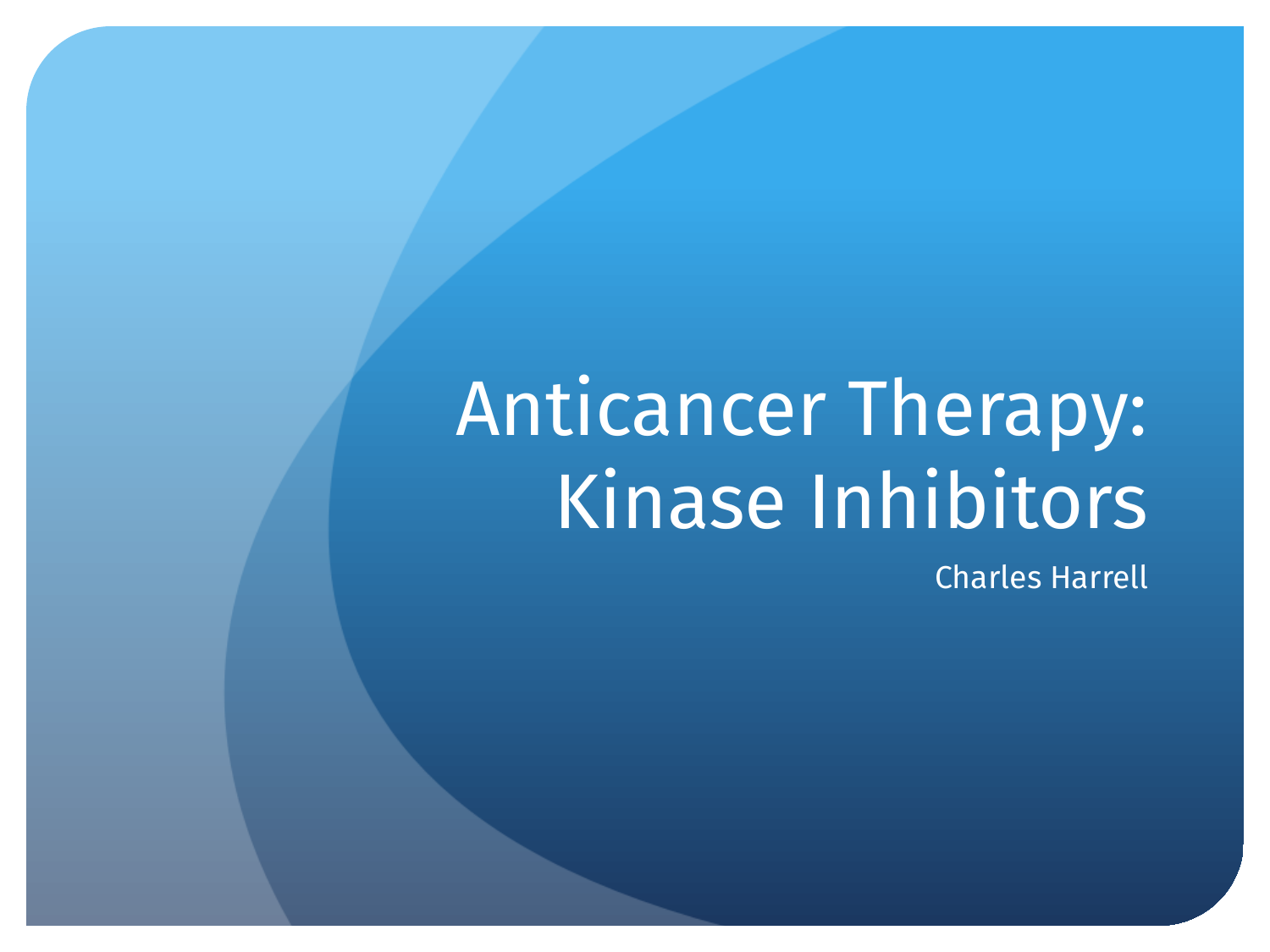

# Anticancer Therapy: Kinase Inhibitors
Charles Harrell